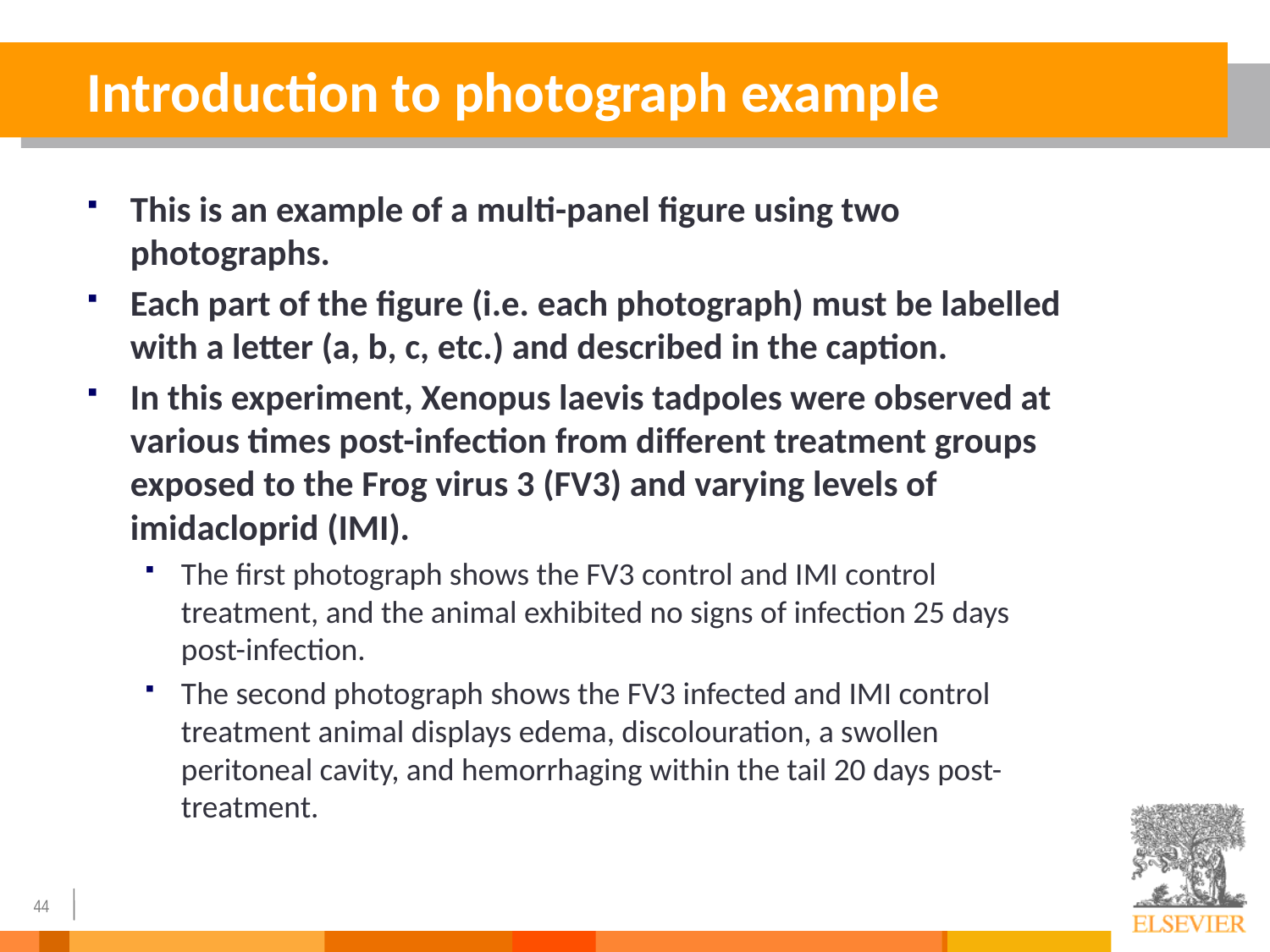

# Introduction to photograph example
This is an example of a multi-panel figure using two photographs.
Each part of the figure (i.e. each photograph) must be labelled with a letter (a, b, c, etc.) and described in the caption.
In this experiment, Xenopus laevis tadpoles were observed at various times post-infection from different treatment groups exposed to the Frog virus 3 (FV3) and varying levels of imidacloprid (IMI).
The first photograph shows the FV3 control and IMI control treatment, and the animal exhibited no signs of infection 25 days post-infection.
The second photograph shows the FV3 infected and IMI control treatment animal displays edema, discolouration, a swollen peritoneal cavity, and hemorrhaging within the tail 20 days post-treatment.